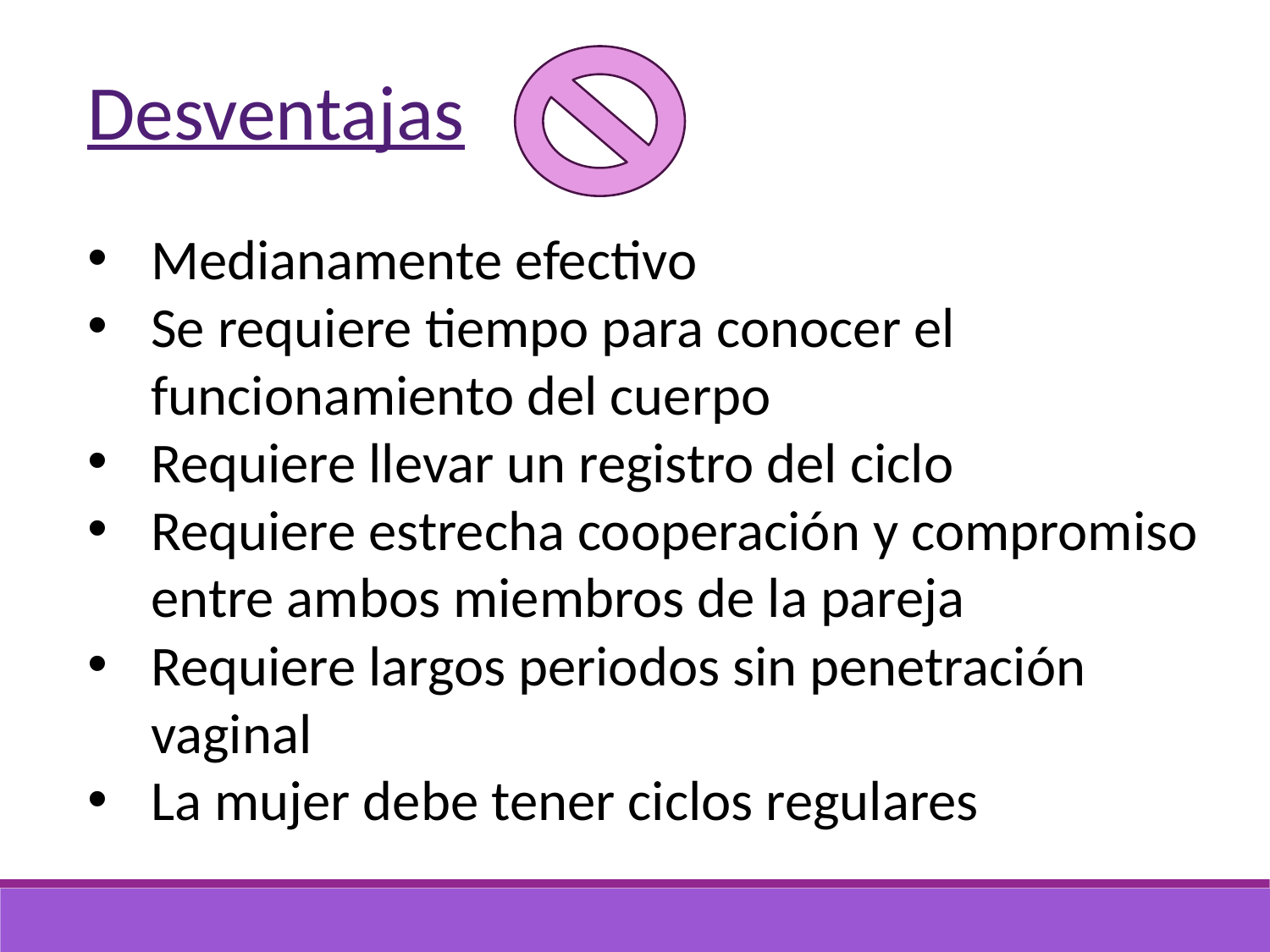

Desventajas

Medianamente efectivo
Se requiere tiempo para conocer el funcionamiento del cuerpo
Requiere llevar un registro del ciclo
Requiere estrecha cooperación y compromiso entre ambos miembros de la pareja
Requiere largos periodos sin penetración vaginal
La mujer debe tener ciclos regulares